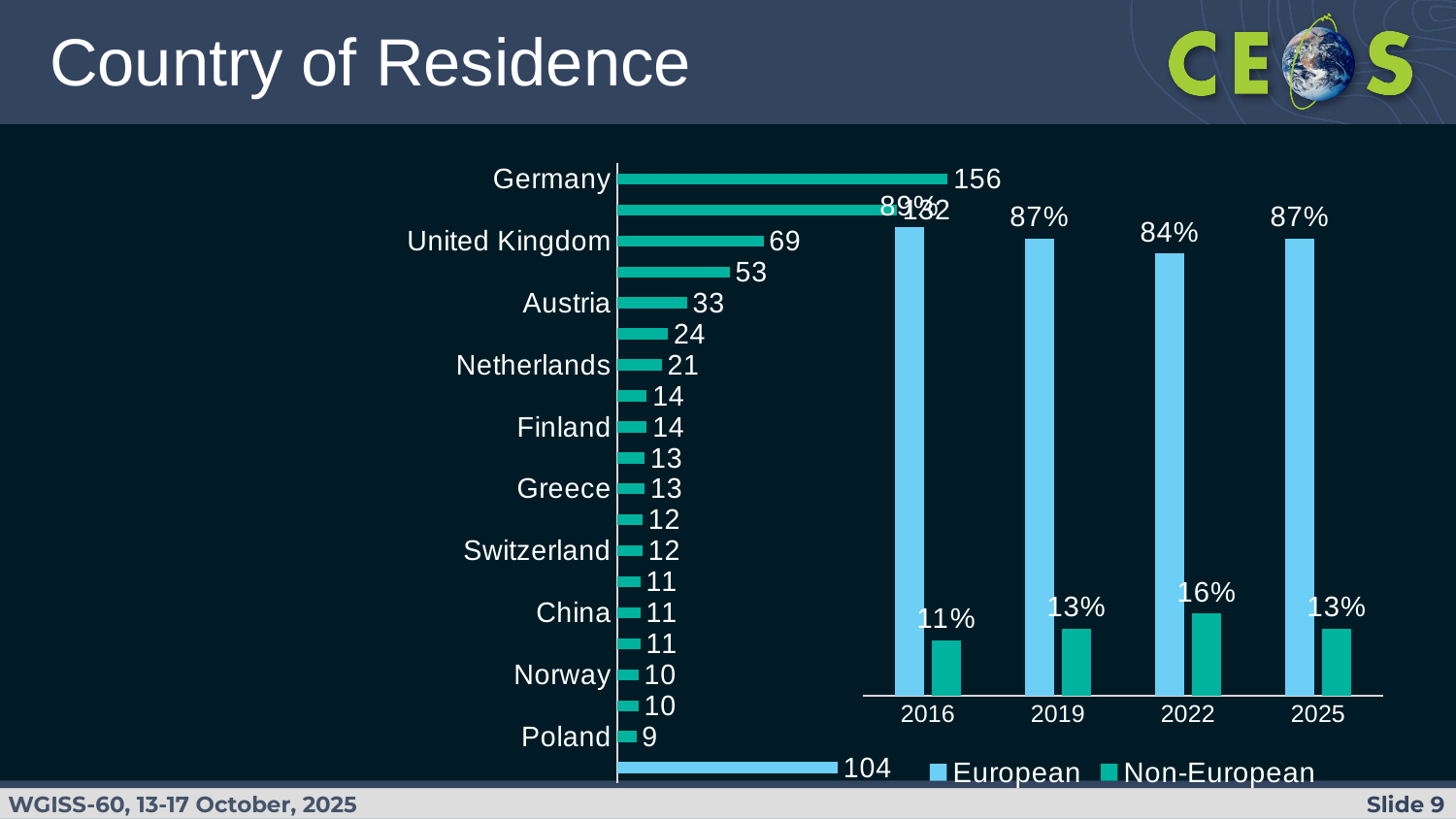

# Country of Residence

### Chart

| Category |  |
|---|---|
| Germany | 156.0 |
| Italy | 132.0 |
| United Kingdom | 69.0 |
| France | 53.0 |
| Austria | 33.0 |
| Spain | 24.0 |
| Netherlands | 21.0 |
| Belgium | 14.0 |
| Finland | 14.0 |
| Czech Republic | 13.0 |
| Greece | 13.0 |
| Denmark | 12.0 |
| Switzerland | 12.0 |
| Canada | 11.0 |
| China | 11.0 |
| Hungary | 11.0 |
| Norway | 10.0 |
| United States | 10.0 |
| Poland | 9.0 |
| Other | 104.0 |

### Chart

| Category | European | Non-European |
|---|---|---|
| 2016 | 0.8934169278996865 | 0.10658307210031348 |
| 2019 | 0.8718861209964412 | 0.12811387900355872 |
| 2022 | 0.843 | 0.157 |
| 2025 | 0.8715846994535519 | 0.1284153005464481 |